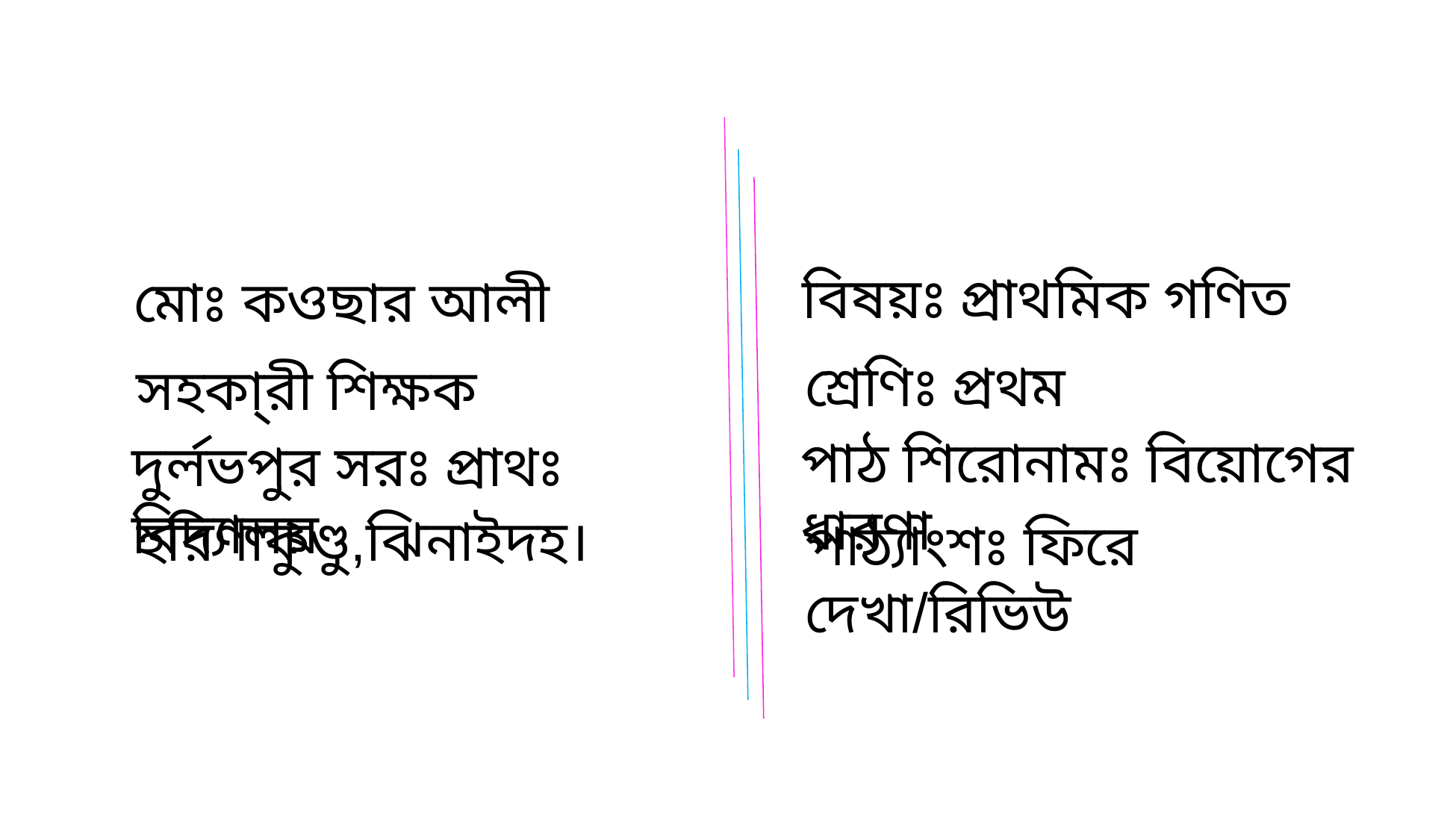

বিষয়ঃ প্রাথমিক গণিত
শ্রেণিঃ প্রথম
পাঠ শিরোনামঃ বিয়োগের ধারণা
পাঠ্যাংশঃ ফিরে দেখা/রিভিউ
মোঃ কওছার আলী
সহকা্রী শিক্ষক
দুর্লভপুর সরঃ প্রাথঃ বিদ্যালয়
হরিণাকুণ্ডু,ঝিনাইদহ।